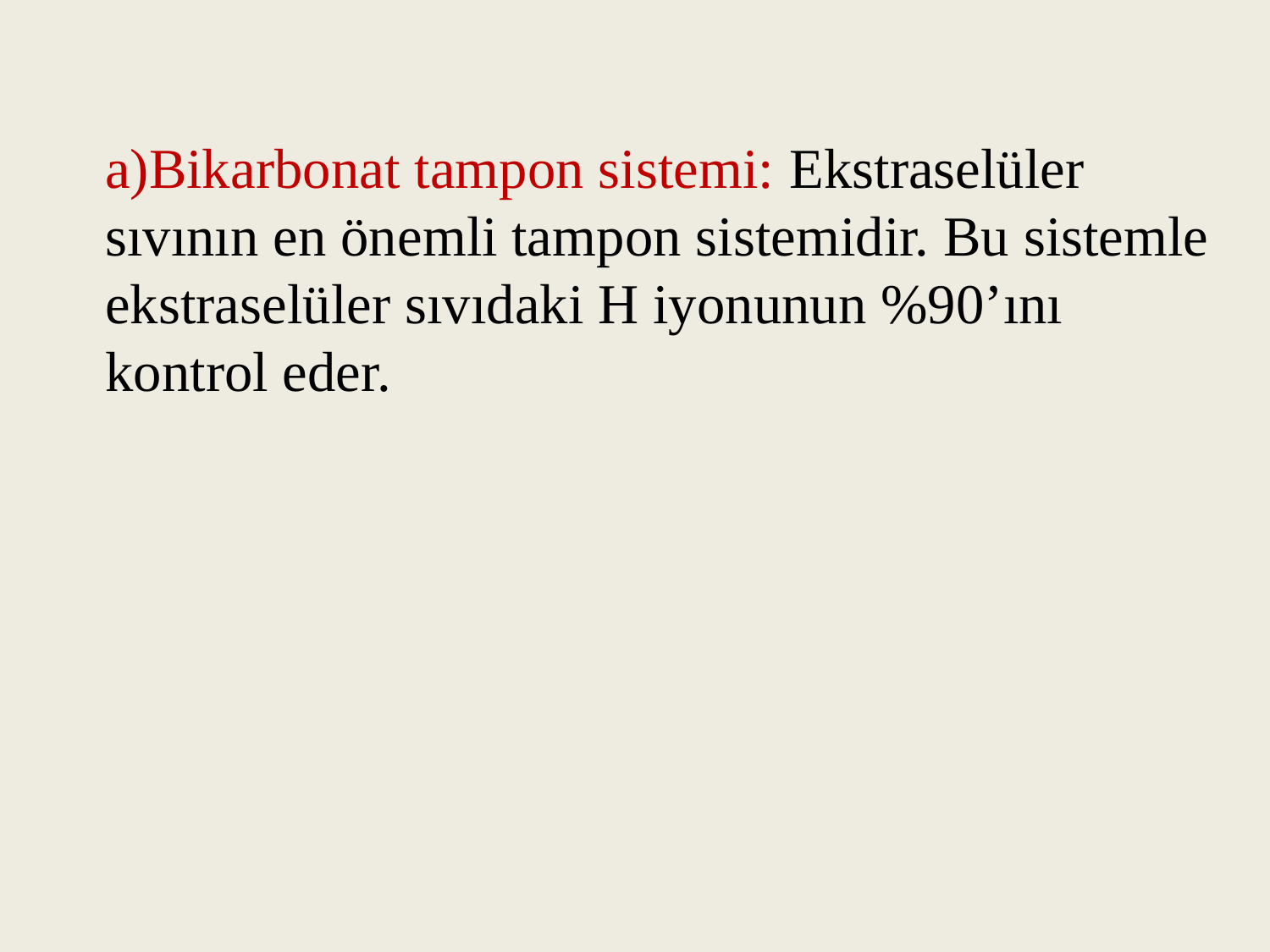

a)Bikarbonat tampon sistemi: Ekstraselüler sıvının en önemli tampon sistemidir. Bu sistemle ekstraselüler sıvıdaki H iyonunun %90’ını kontrol eder.